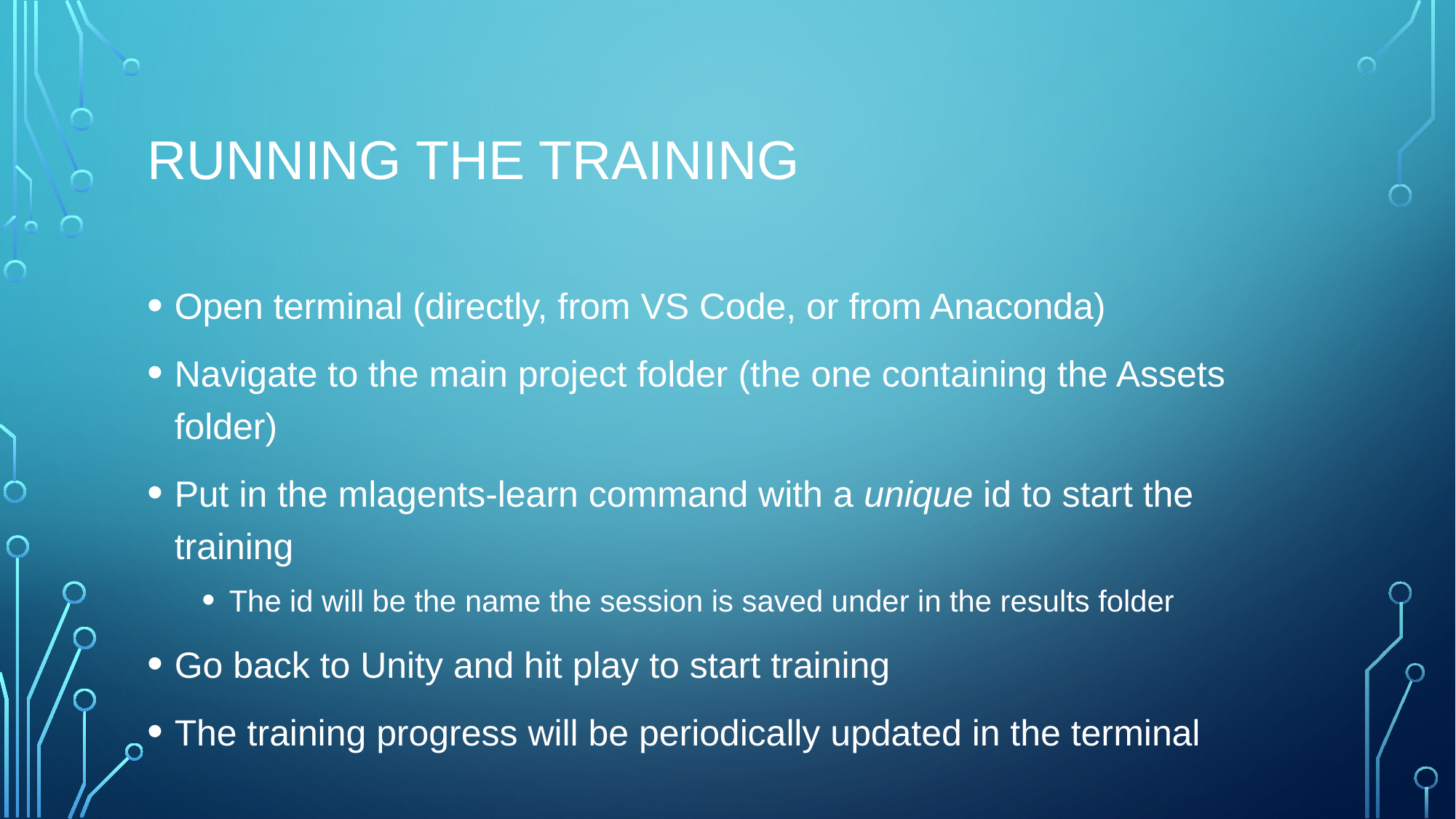

# Running the training
Open terminal (directly, from VS Code, or from Anaconda)
Navigate to the main project folder (the one containing the Assets folder)
Put in the mlagents-learn command with a unique id to start the training
The id will be the name the session is saved under in the results folder
Go back to Unity and hit play to start training
The training progress will be periodically updated in the terminal